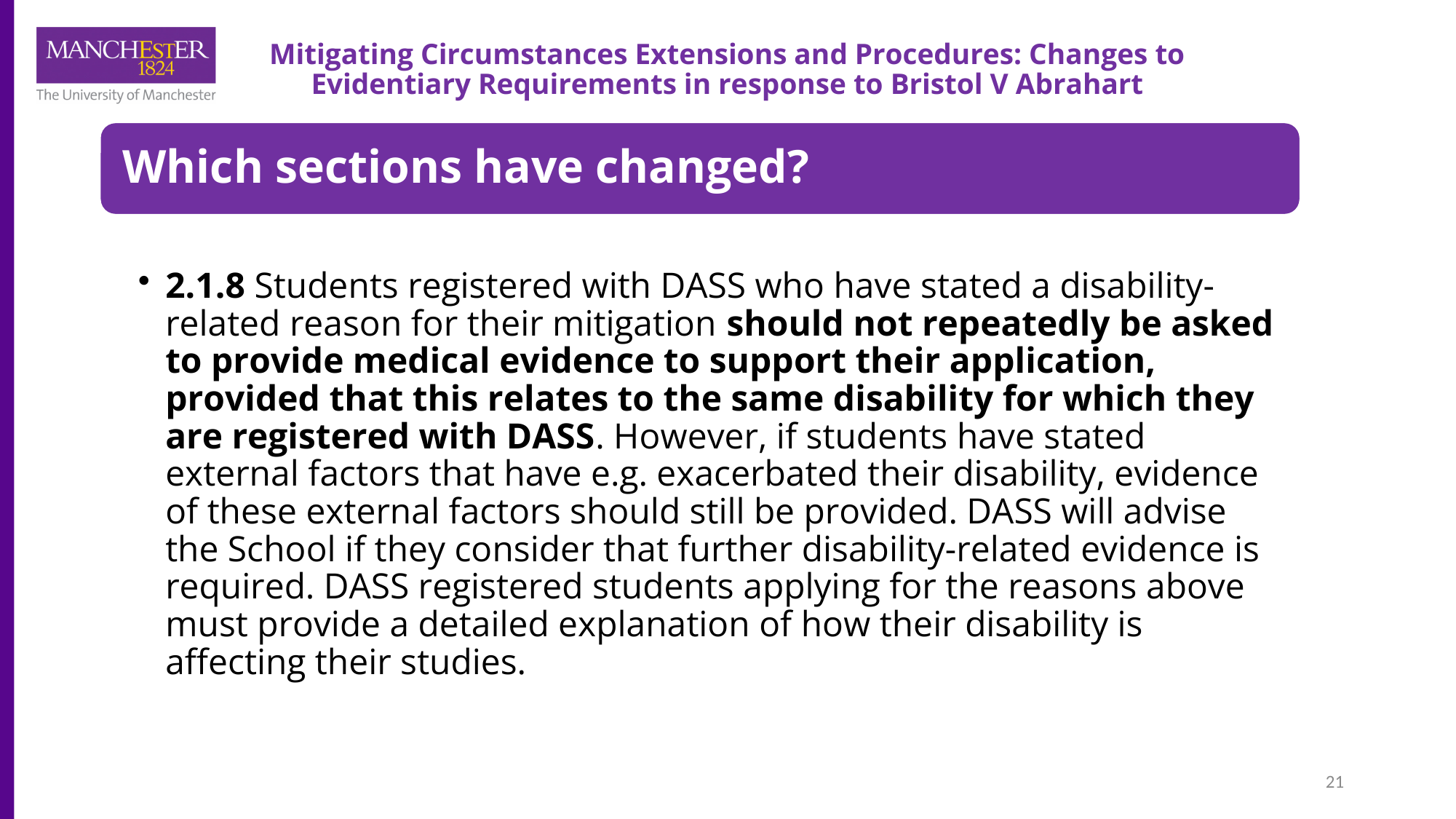

# Mitigating Circumstances Extensions and Procedures: Changes to Evidentiary Requirements in response to Bristol V Abrahart
Which sections have changed?

2.1.8 Students registered with DASS who have stated a disability-related reason for their mitigation should not repeatedly be asked to provide medical evidence to support their application, provided that this relates to the same disability for which they are registered with DASS. However, if students have stated external factors that have e.g. exacerbated their disability, evidence of these external factors should still be provided. DASS will advise the School if they consider that further disability-related evidence is required. DASS registered students applying for the reasons above must provide a detailed explanation of how their disability is affecting their studies.
21